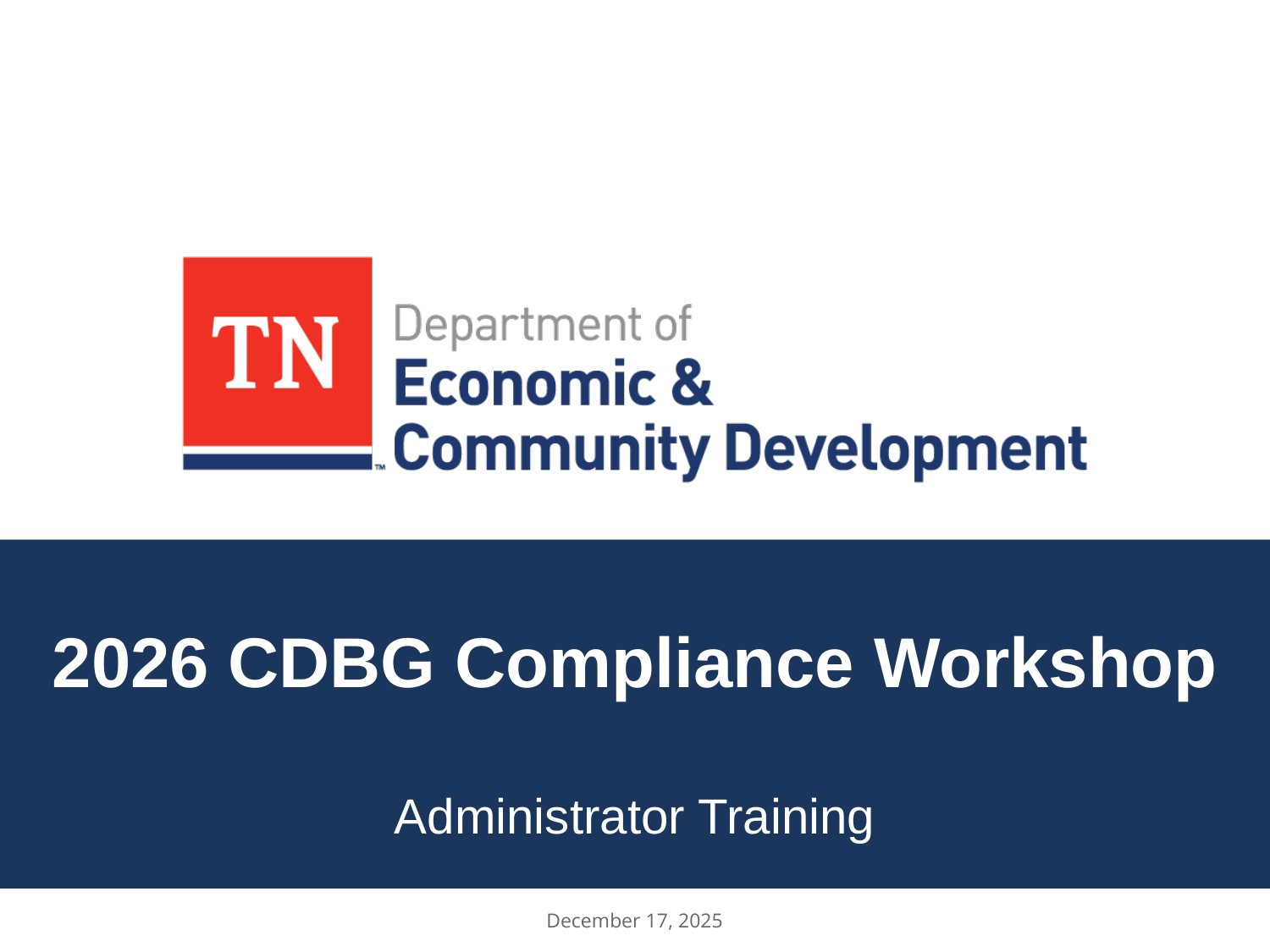

# 2026 CDBG Compliance Workshop
Administrator Training
December 17, 2025